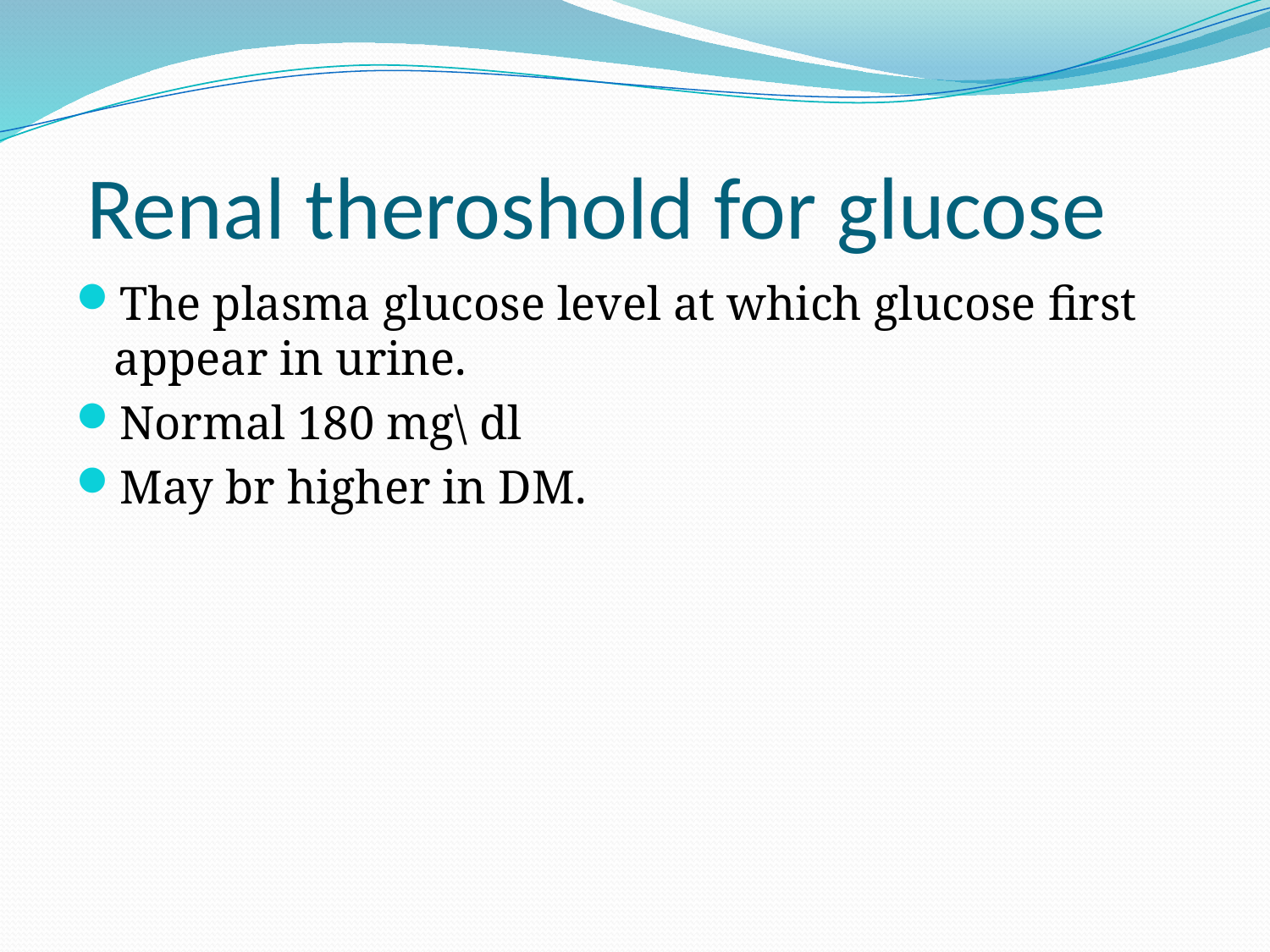

# Renal theroshold for glucose
The plasma glucose level at which glucose first appear in urine.
Normal 180 mg\ dl
May br higher in DM.